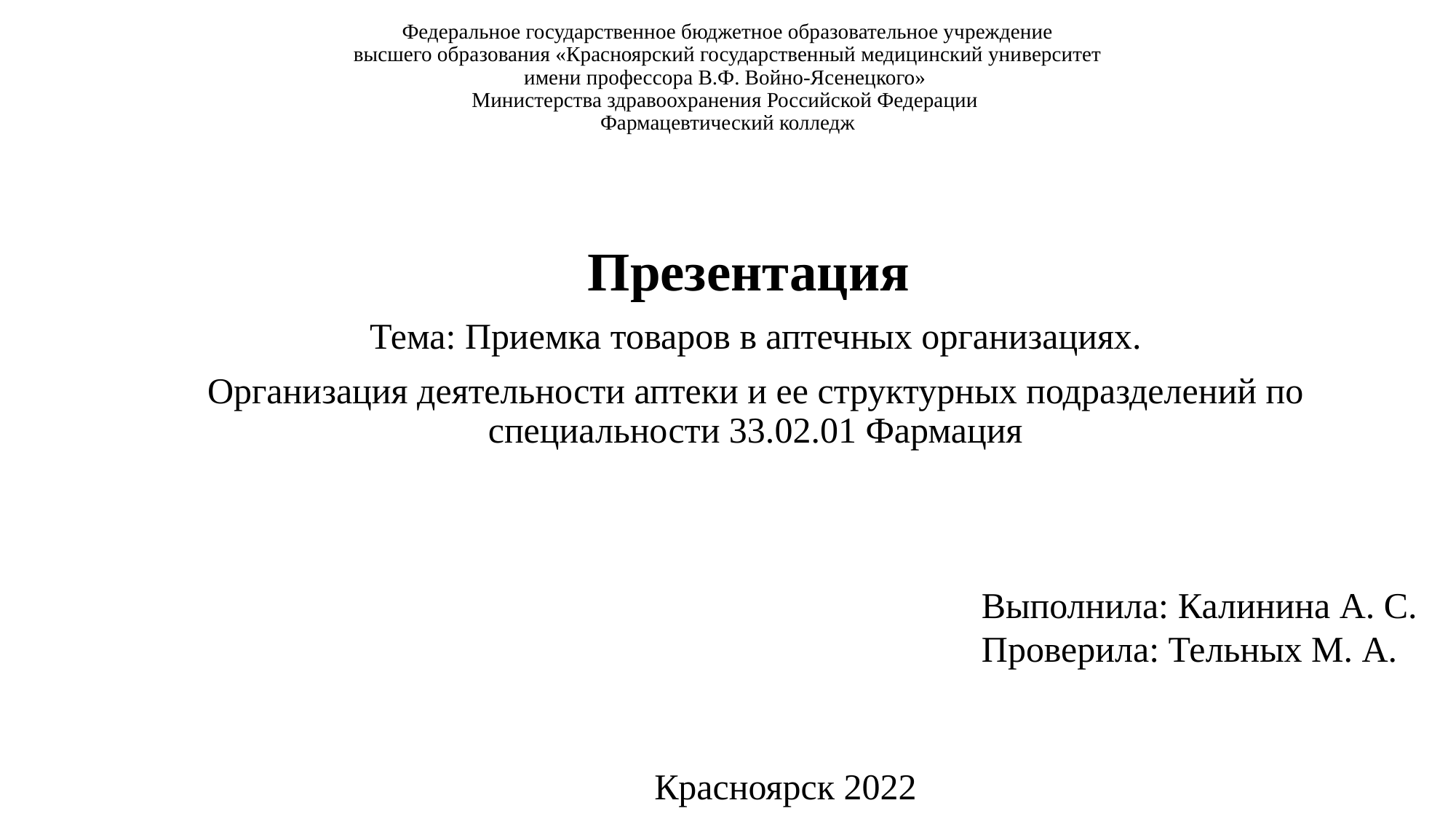

# Федеральное государственное бюджетное образовательное учреждение высшего образования «Красноярский государственный медицинский университет имени профессора В.Ф. Войно-Ясенецкого» Министерства здравоохранения Российской Федерации Фармацевтический колледж
Презентация
Тема: Приемка товаров в аптечных организациях.
Организация деятельности аптеки и ее структурных подразделений по специальности 33.02.01 Фармация

Выполнила: Калинина А. С.
Проверила: Тельных М. А.
Красноярск 2022